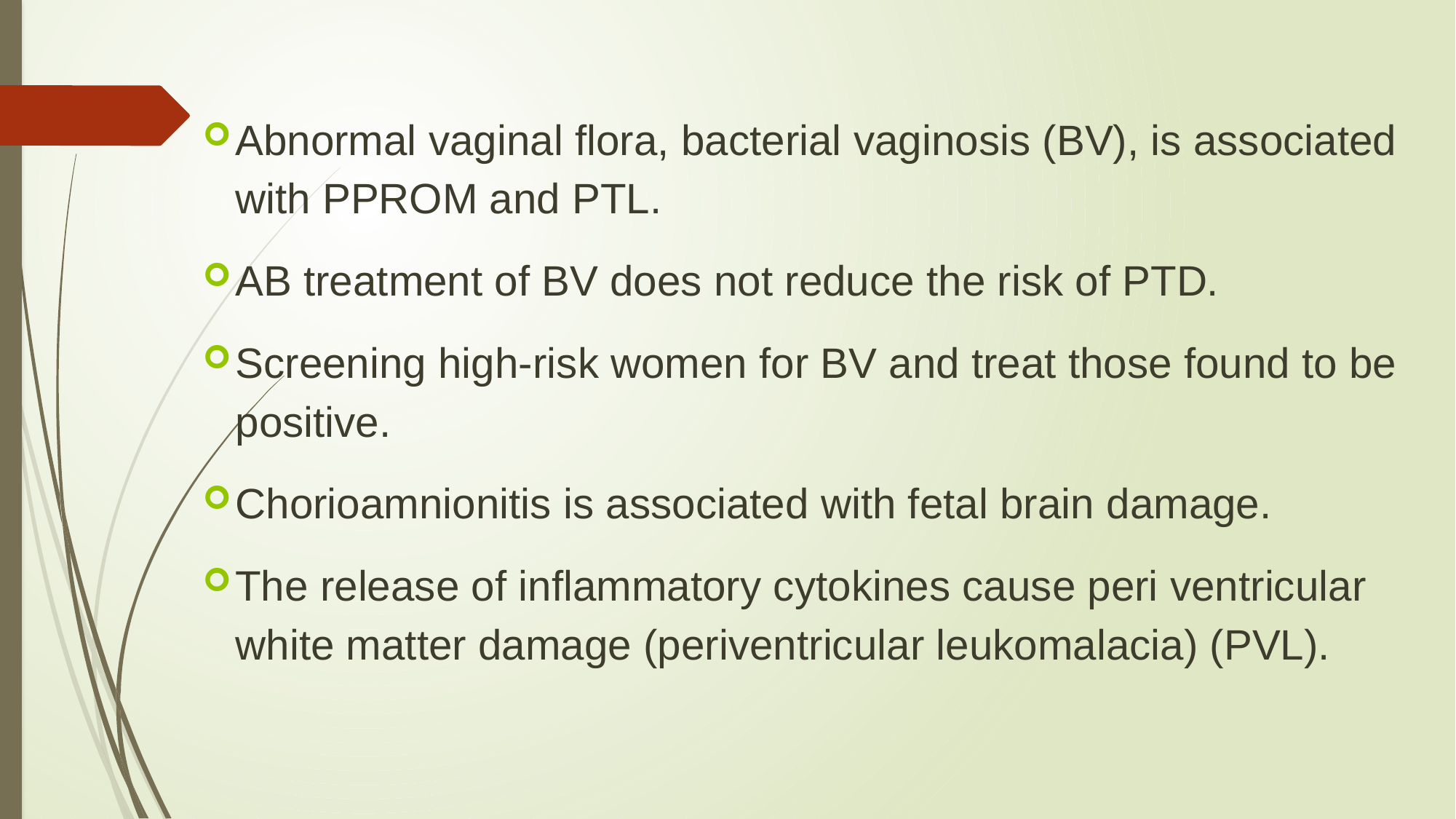

Abnormal vaginal flora, bacterial vaginosis (BV), is associated with PPROM and PTL.
AB treatment of BV does not reduce the risk of PTD.
Screening high-risk women for BV and treat those found to be positive.
Chorioamnionitis is associated with fetal brain damage.
The release of inflammatory cytokines cause peri ventricular white matter damage (periventricular leukomalacia) (PVL).